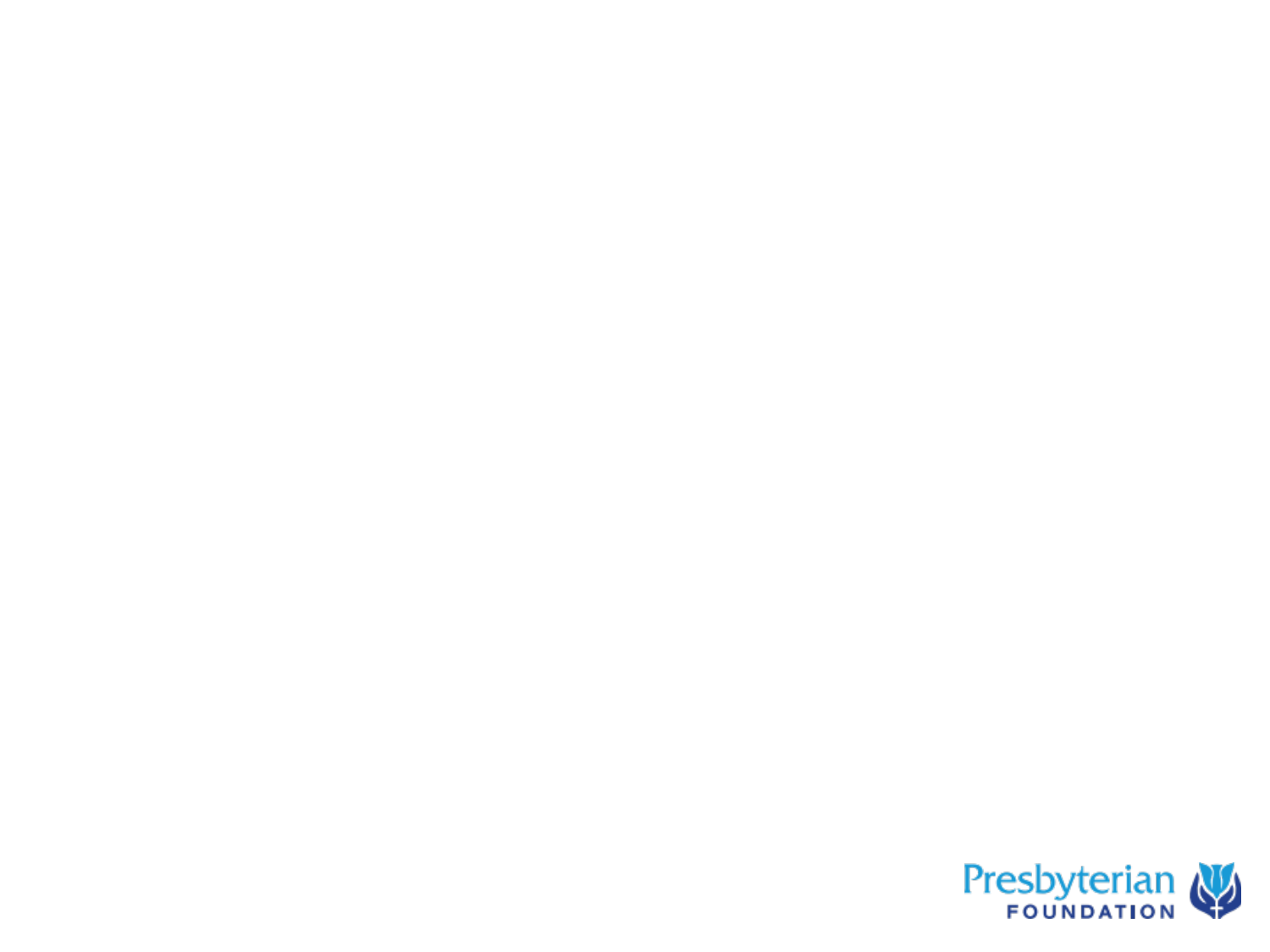

Don’t judge each day by the harvest you reap,
      but by the seeds you plant.
Robert Louis Stevenson